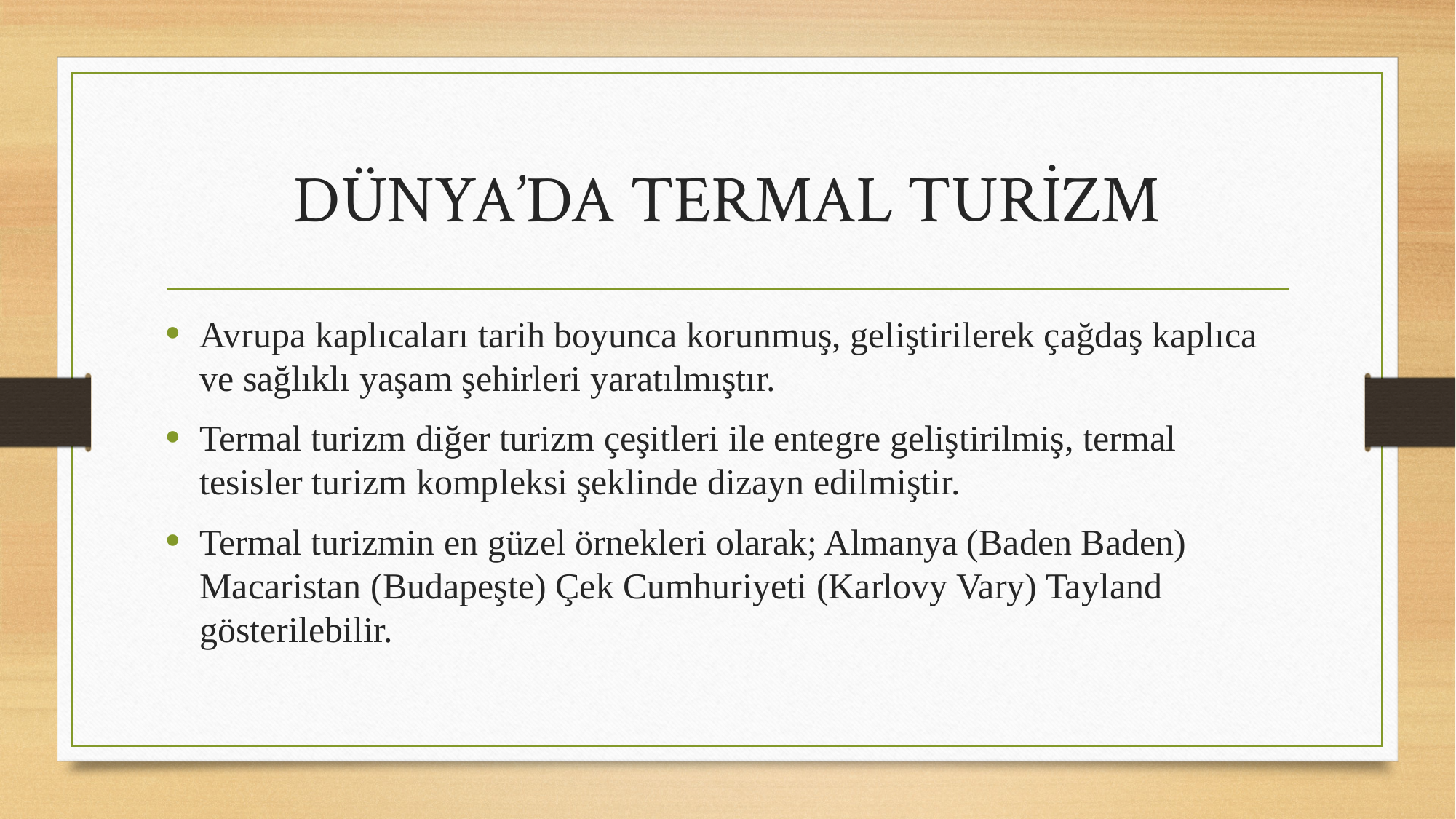

# DÜNYA’DA TERMAL TURİZM
Avrupa kaplıcaları tarih boyunca korunmuş, geliştirilerek çağdaş kaplıca ve sağlıklı yaşam şehirleri yaratılmıştır.
Termal turizm diğer turizm çeşitleri ile entegre geliştirilmiş, termal tesisler turizm kompleksi şeklinde dizayn edilmiştir.
Termal turizmin en güzel örnekleri olarak; Almanya (Baden Baden) Macaristan (Budapeşte) Çek Cumhuriyeti (Karlovy Vary) Tayland gösterilebilir.